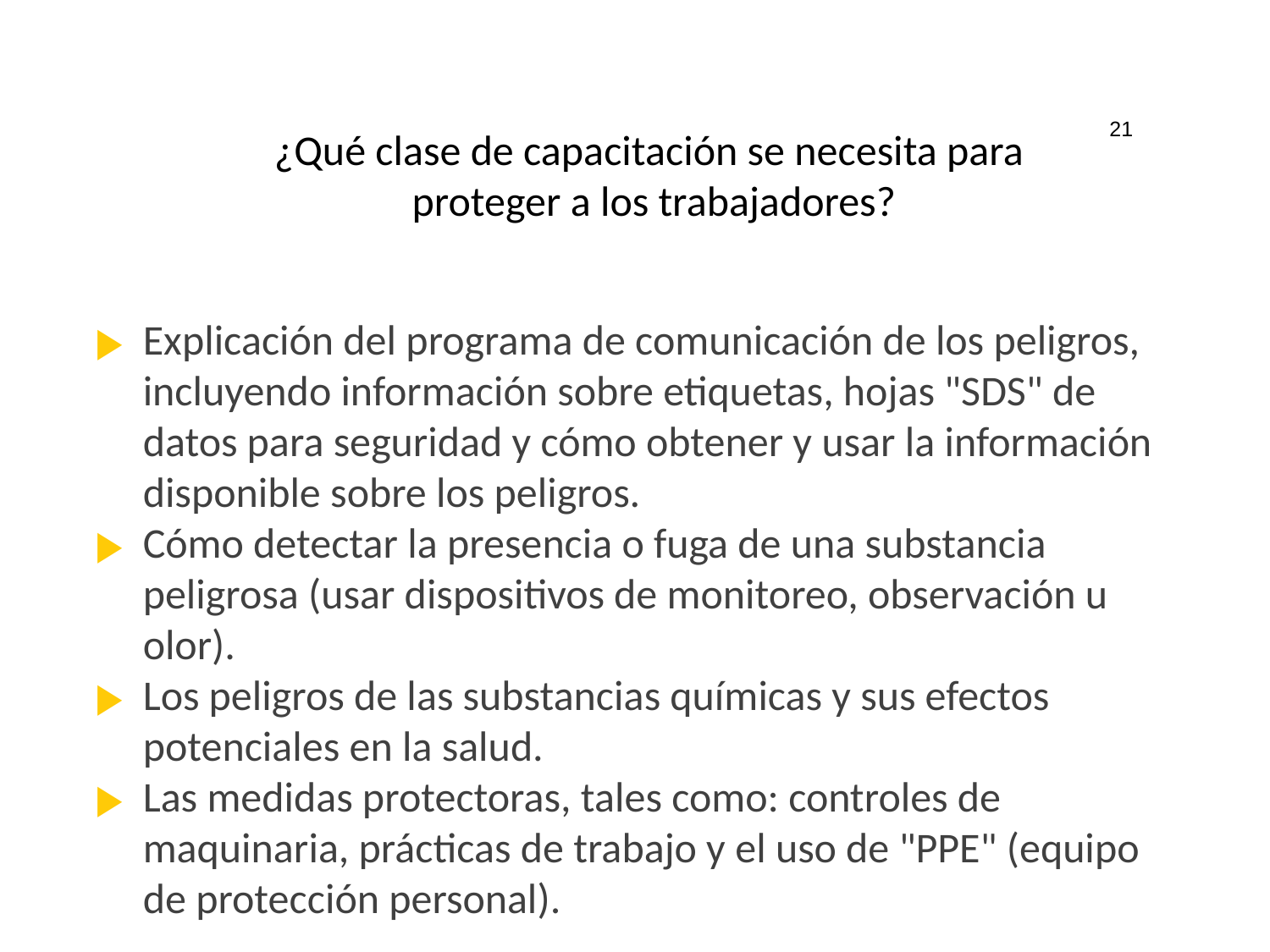

21
# ¿Qué clase de capacitación se necesita para proteger a los trabajadores?
Explicación del programa de comunicación de los peligros, incluyendo información sobre etiquetas, hojas "SDS" de datos para seguridad y cómo obtener y usar la información disponible sobre los peligros.
Cómo detectar la presencia o fuga de una substancia peligrosa (usar dispositivos de monitoreo, observación u olor).
Los peligros de las substancias químicas y sus efectos potenciales en la salud.
Las medidas protectoras, tales como: controles de maquinaria, prácticas de trabajo y el uso de "PPE" (equipo de protección personal).